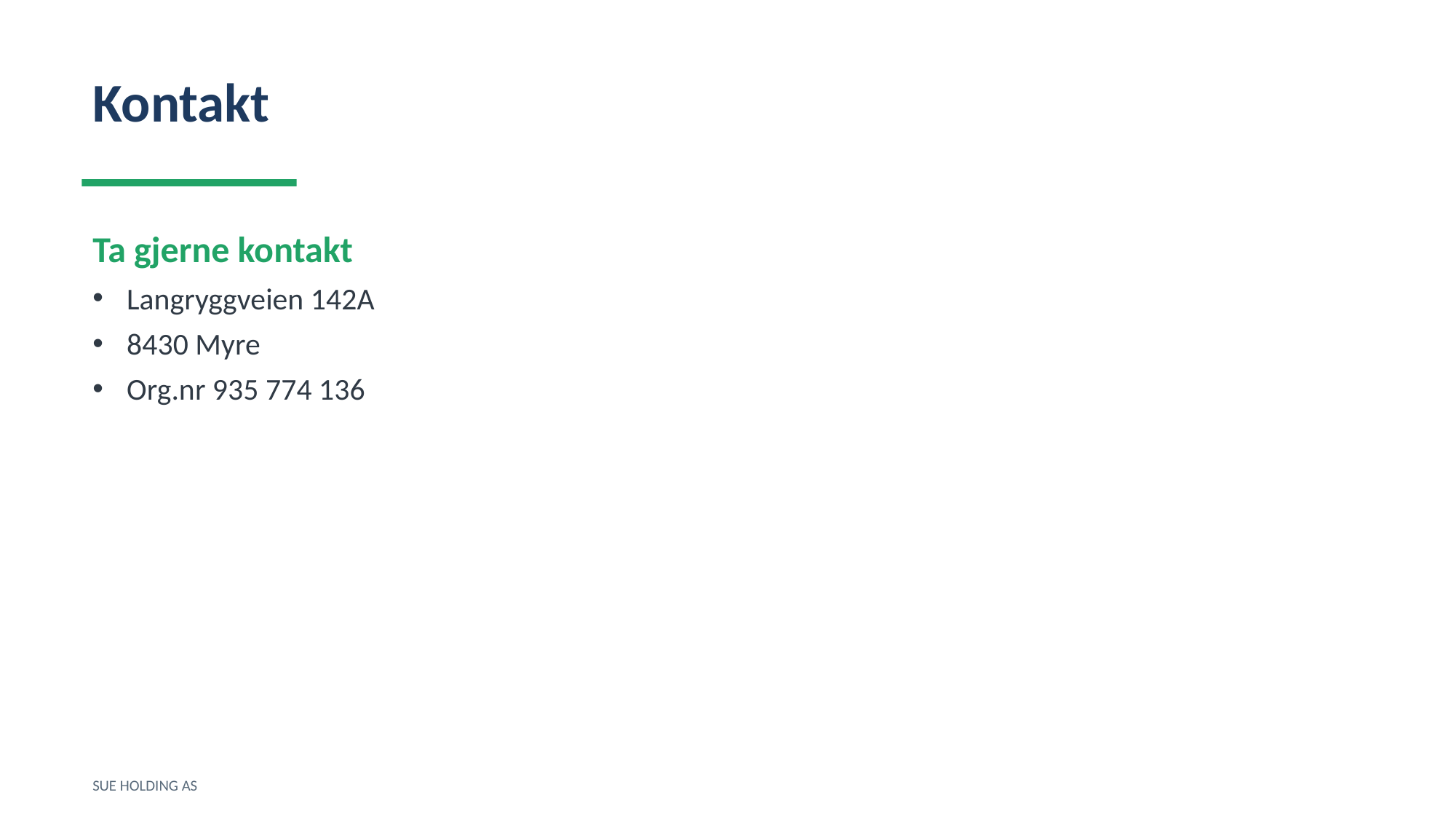

Kontakt

Ta gjerne kontakt
Langryggveien 142A
8430 Myre
Org.nr 935 774 136
SUE HOLDING AS